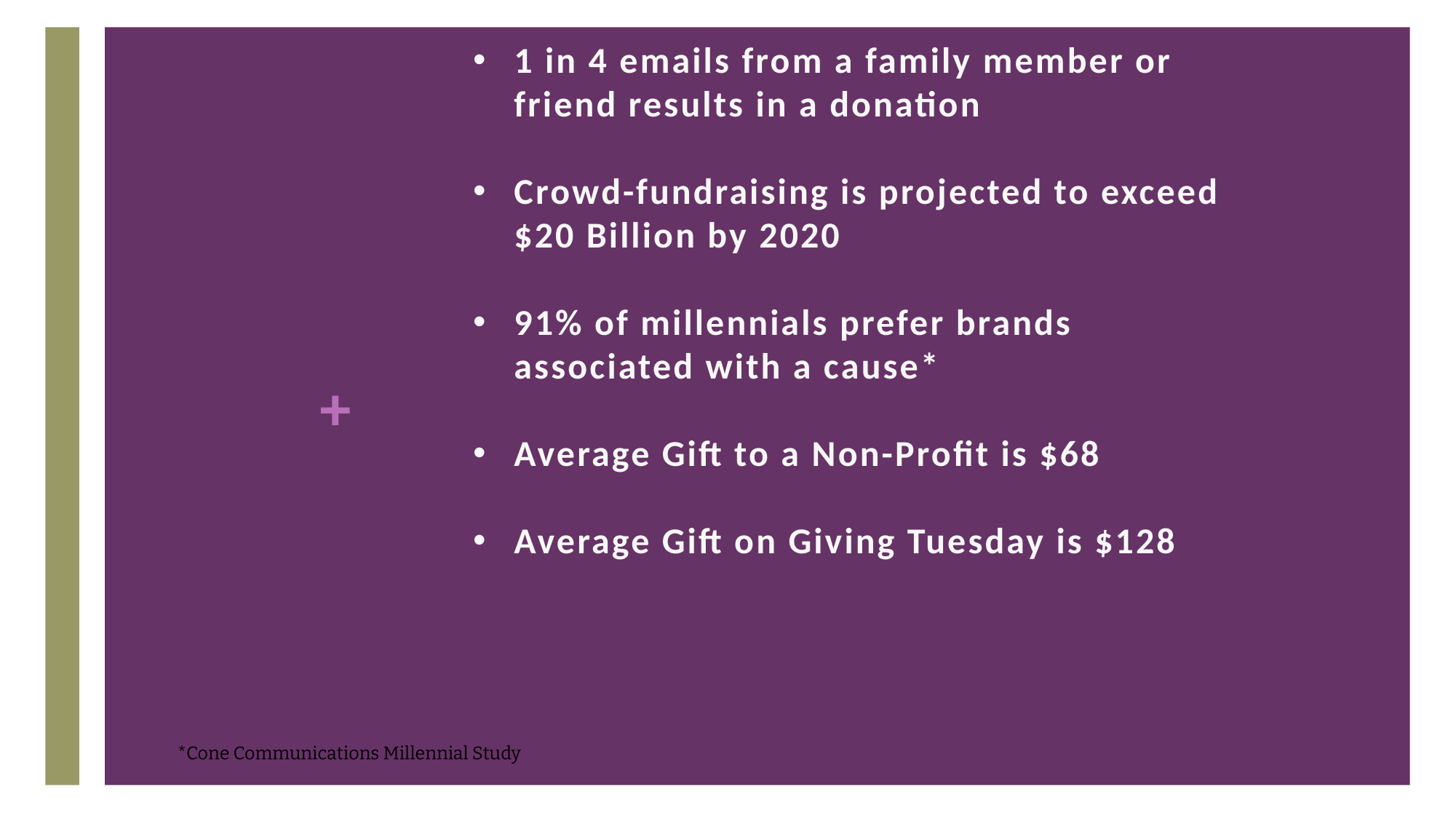

1 in 4 emails from a family member or friend results in a donation

Crowd-fundraising is projected to exceed $20 Billion by 2020

91% of millennials prefer brands associated with a cause*

Average Gift to a Non-Profit is $68

Average Gift on Giving Tuesday is $128

*Cone Communications Millennial Study